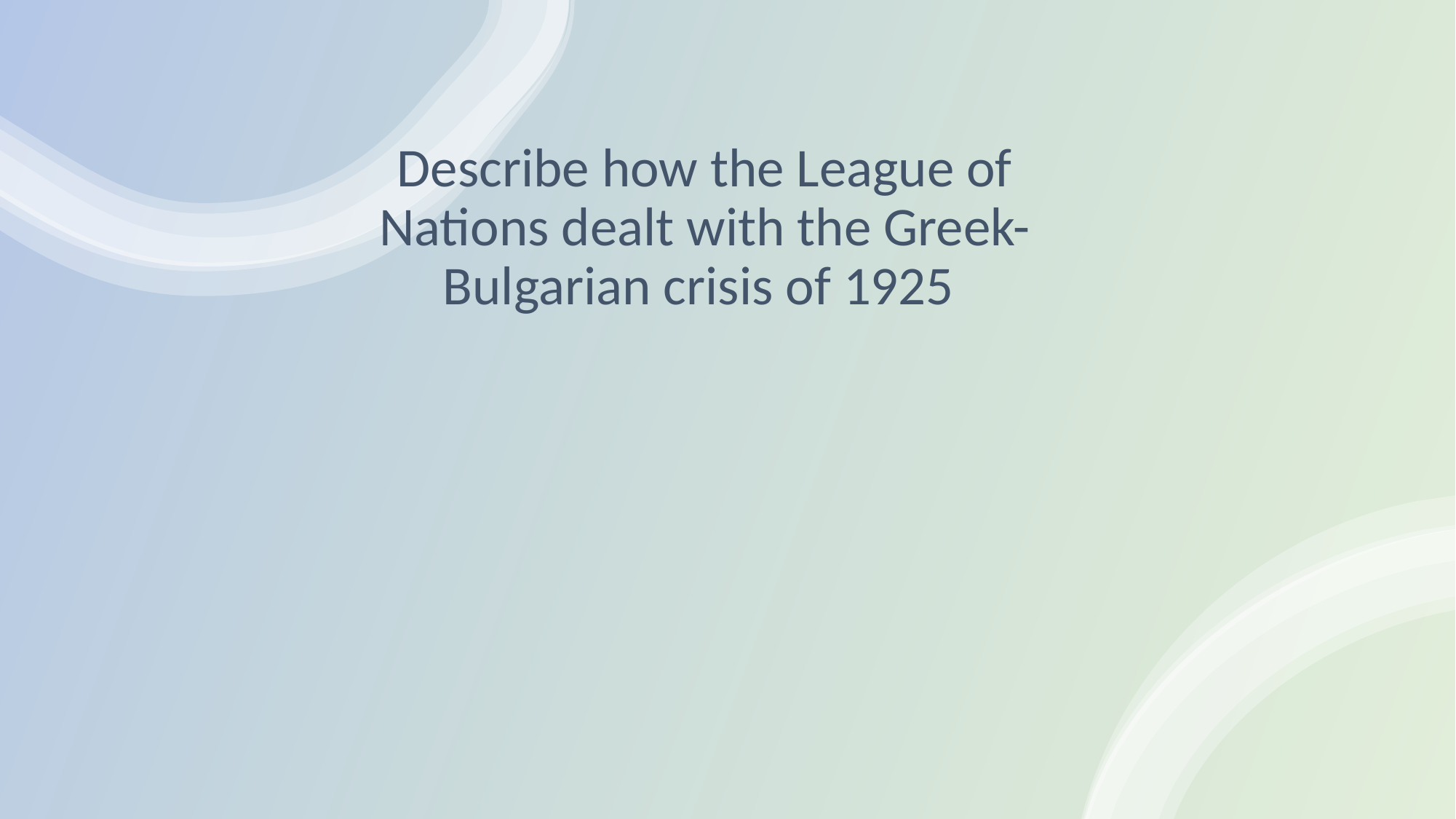

# Describe how the League of Nations dealt with the Greek-Bulgarian crisis of 1925